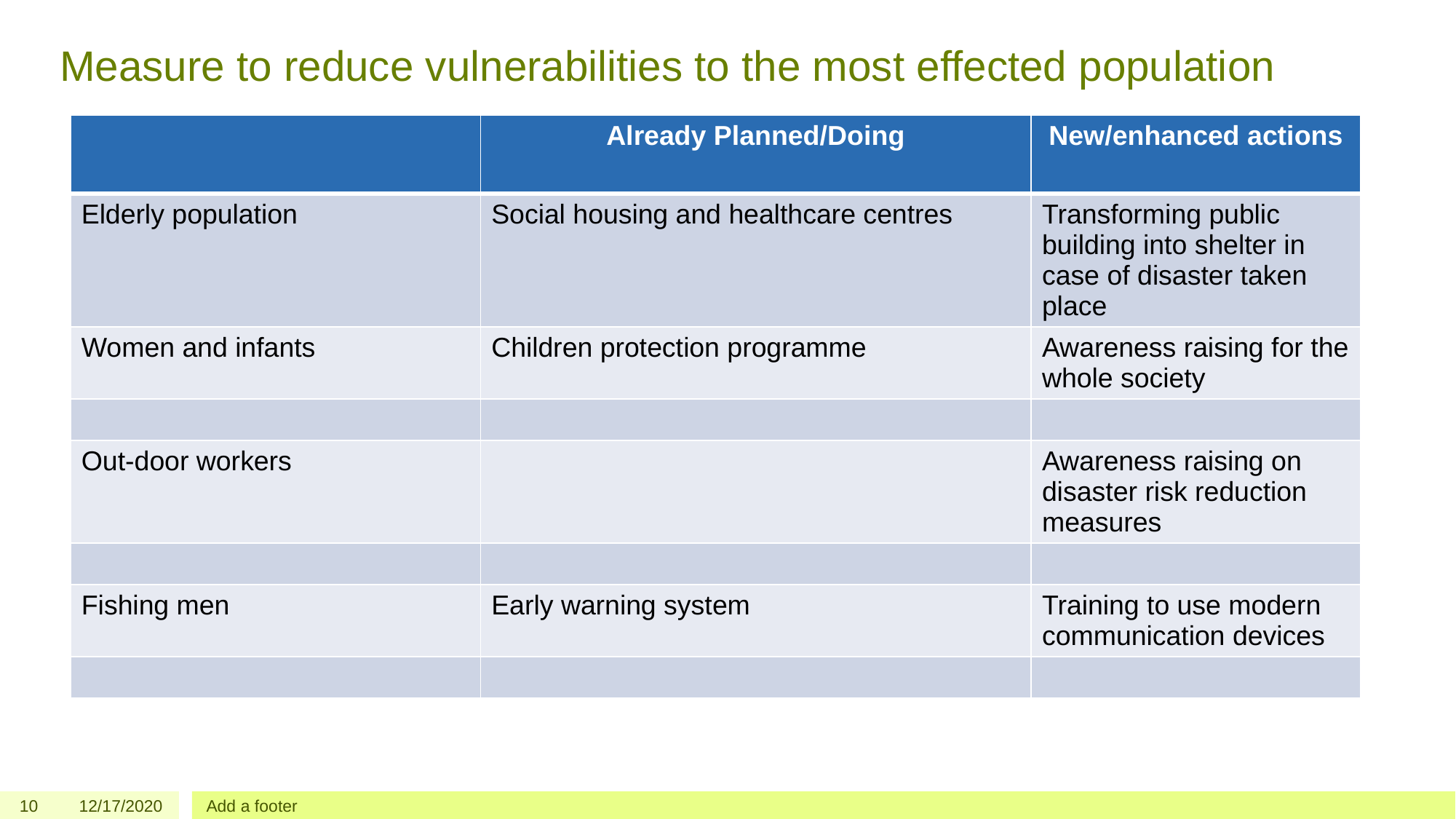

Measure to reduce vulnerabilities to the most effected population
|  | Already Planned/Doing | New/enhanced actions |
| --- | --- | --- |
| Elderly population | Social housing and healthcare centres | Transforming public building into shelter in case of disaster taken place |
| Women and infants | Children protection programme | Awareness raising for the whole society |
|  |  |  |
| Out-door workers |  | Awareness raising on disaster risk reduction measures |
|  |  |  |
| Fishing men | Early warning system | Training to use modern communication devices |
|  |  |  |
10
12/17/2020
Add a footer